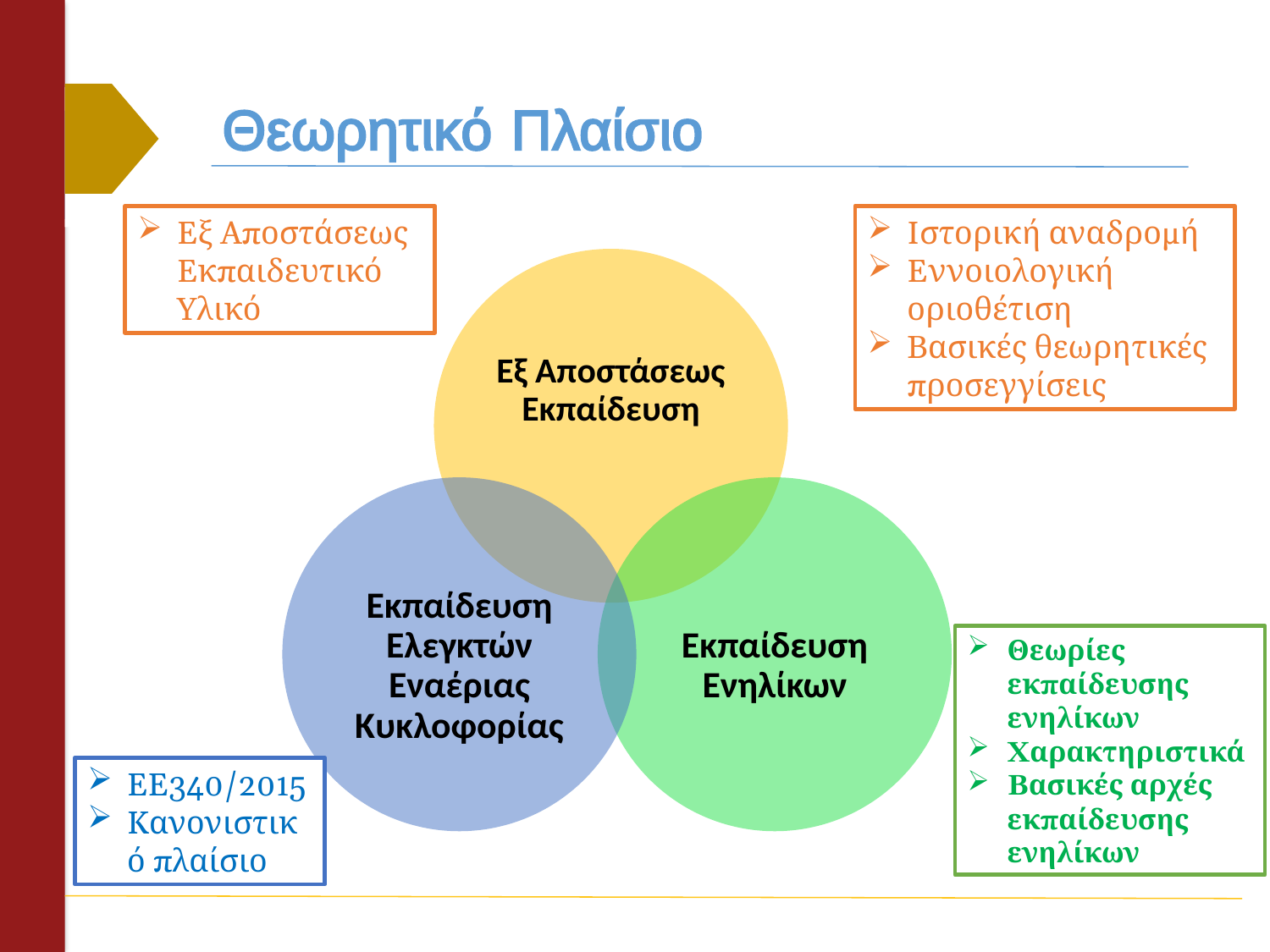

# Θεωρητικό Πλαίσιο
Εξ Αποστάσεως Εκπαιδευτικό Υλικό
Ιστορική αναδρομή
Εννοιολογική οριοθέτιση
Βασικές θεωρητικές προσεγγίσεις
Εξ Αποστάσεως Εκπαίδευση
Εκπαίδευση Ενηλίκων
Εκπαίδευση Ελεγκτών Εναέριας Κυκλοφορίας
Θεωρίες εκπαίδευσης ενηλίκων
Χαρακτηριστικά
Bασικές αρχές εκπαίδευσης ενηλίκων
ΕΕ340/2015
Κανονιστικό πλαίσιο